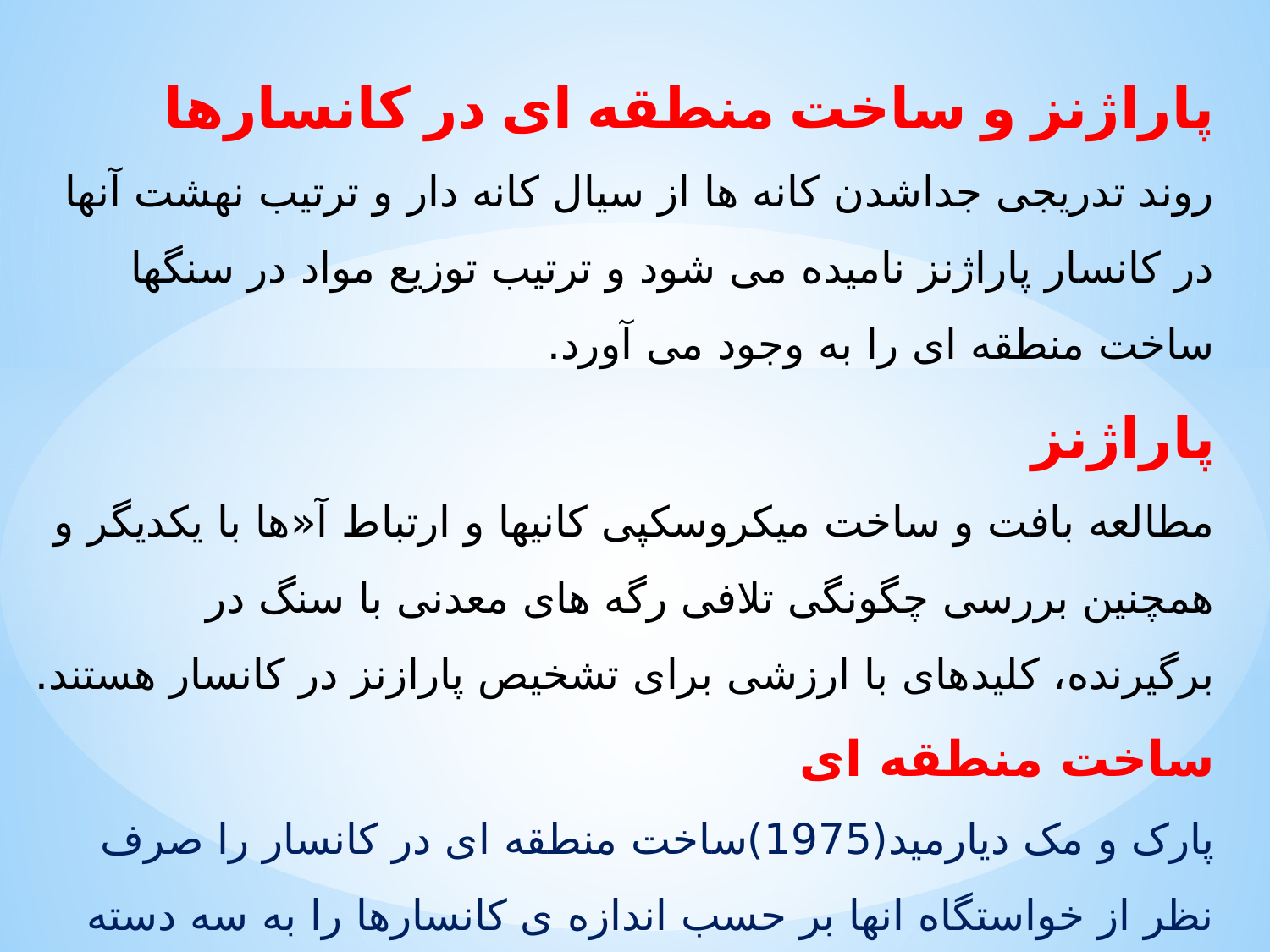

پاراژنز و ساخت منطقه ای در کانسارها
روند تدریجی جداشدن کانه ها از سیال کانه دار و ترتیب نهشت آنها در کانسار پاراژنز نامیده می شود و ترتیب توزیع مواد در سنگها ساخت منطقه ای را به وجود می آورد.
پاراژنز
مطالعه بافت و ساخت میکروسکپی کانیها و ارتباط آ«ها با یکدیگر و همچنین بررسی چگونگی تلافی رگه های معدنی با سنگ در برگیرنده، کلیدهای با ارزشی برای تشخیص پارازنز در کانسار هستند.
ساخت منطقه ای
پارک و مک دیارمید(1975)ساخت منطقه ای در کانسار را صرف نظر از خواستگاه انها بر حسب اندازه ی کانسارها را به سه دسته تقسیم کرده اند:1.ساخت منطقه ای ناحیه ای 2.ساخت منطقه ای محدود 3.ساخت منطقه ای درمحدوده ی کانسار